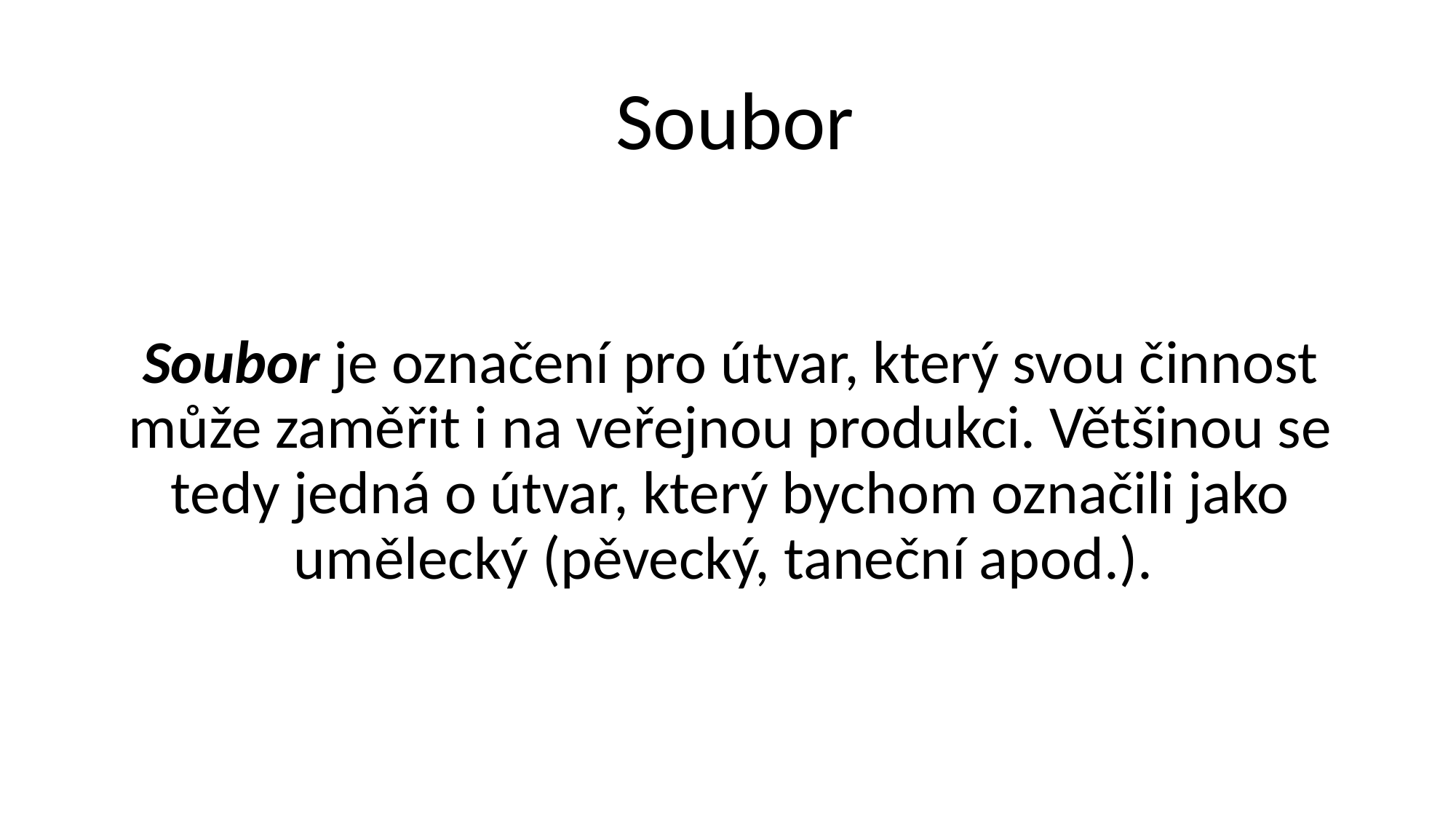

# Soubor

Soubor je označení pro útvar, který svou činnost může zaměřit i na veřejnou produkci. Většinou se tedy jedná o útvar, který bychom označili jako umělecký (pěvecký, taneční apod.).